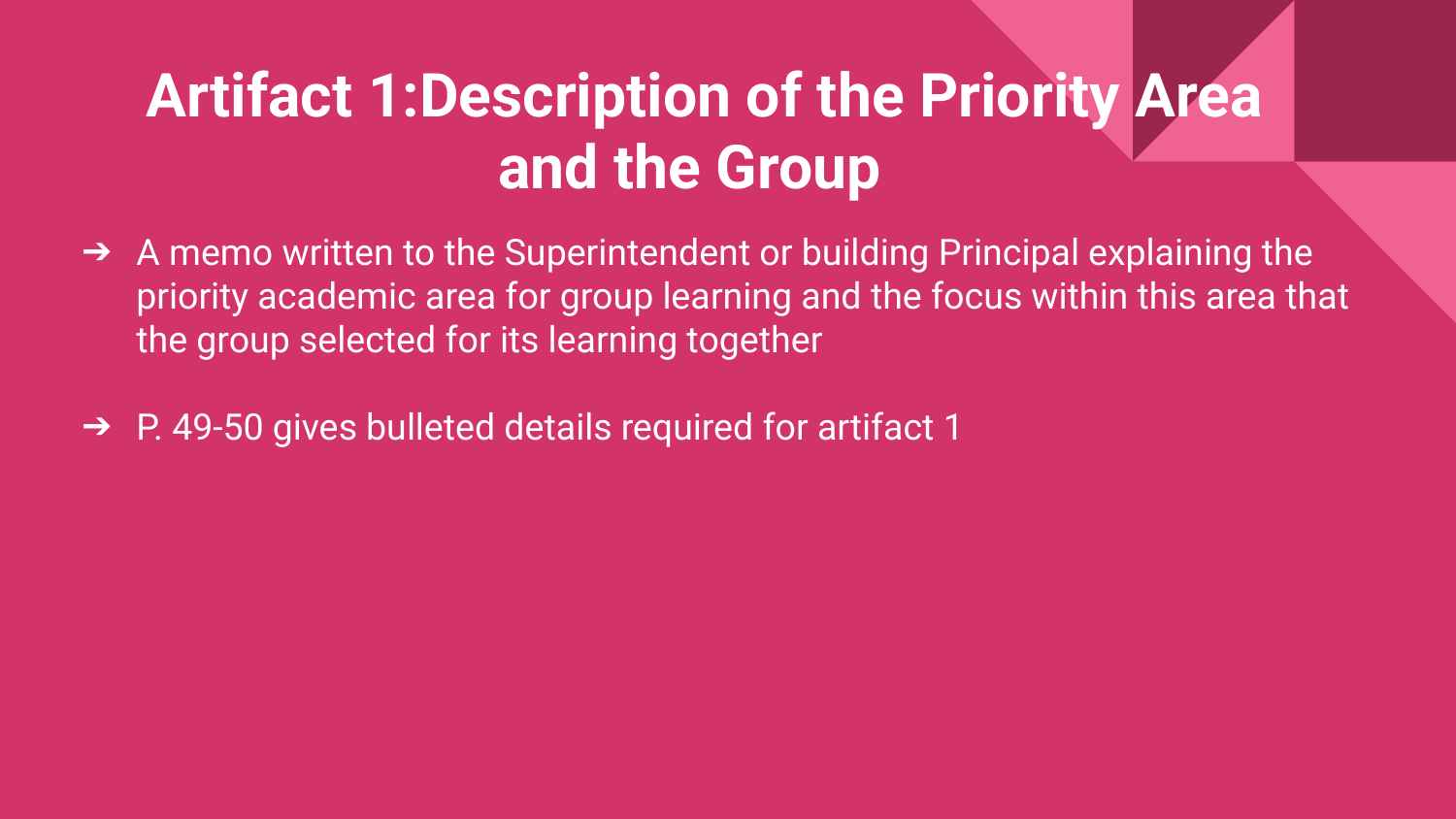

Artifact 1:Description of the Priority Area and the Group
A memo written to the Superintendent or building Principal explaining the priority academic area for group learning and the focus within this area that the group selected for its learning together

P. 49-50 gives bulleted details required for artifact 1